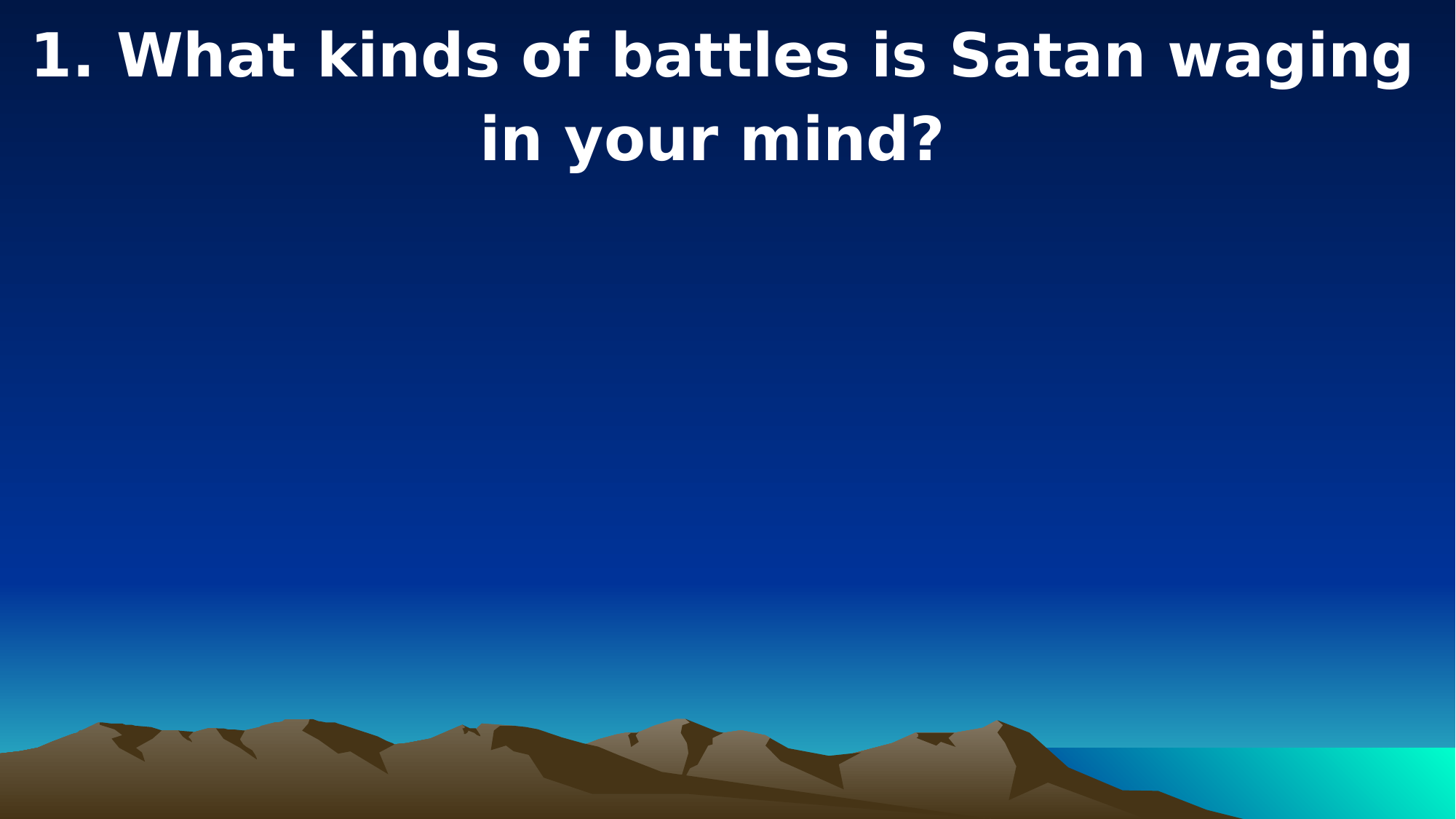

1. What kinds of battles is Satan waging in your mind?